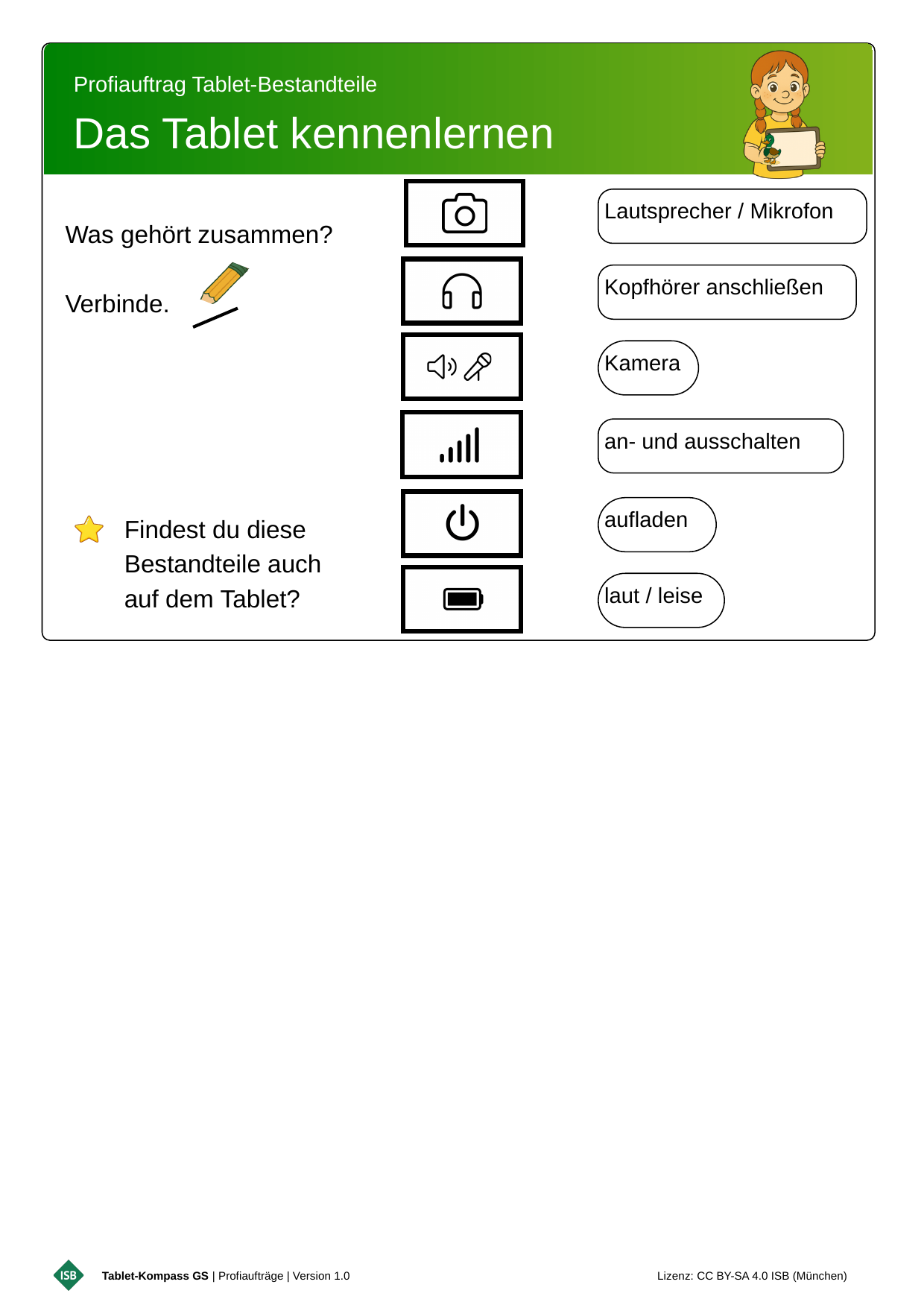

Was gehört zusammen?

Verbinde.

Profiauftrag Tablet-Bestandteile
Das Tablet kennenlernen

Lautsprecher / Mikrofon

Kopfhörer anschließen

Kamera

an- und ausschalten

aufladen
Findest du diese
Bestandteile auch
auf dem Tablet?

laut / leise

Tablet-Kompass GS | Profiaufträge | Version 1.0                                                                                                 Lizenz: CC BY-SA 4.0 ISB (München)